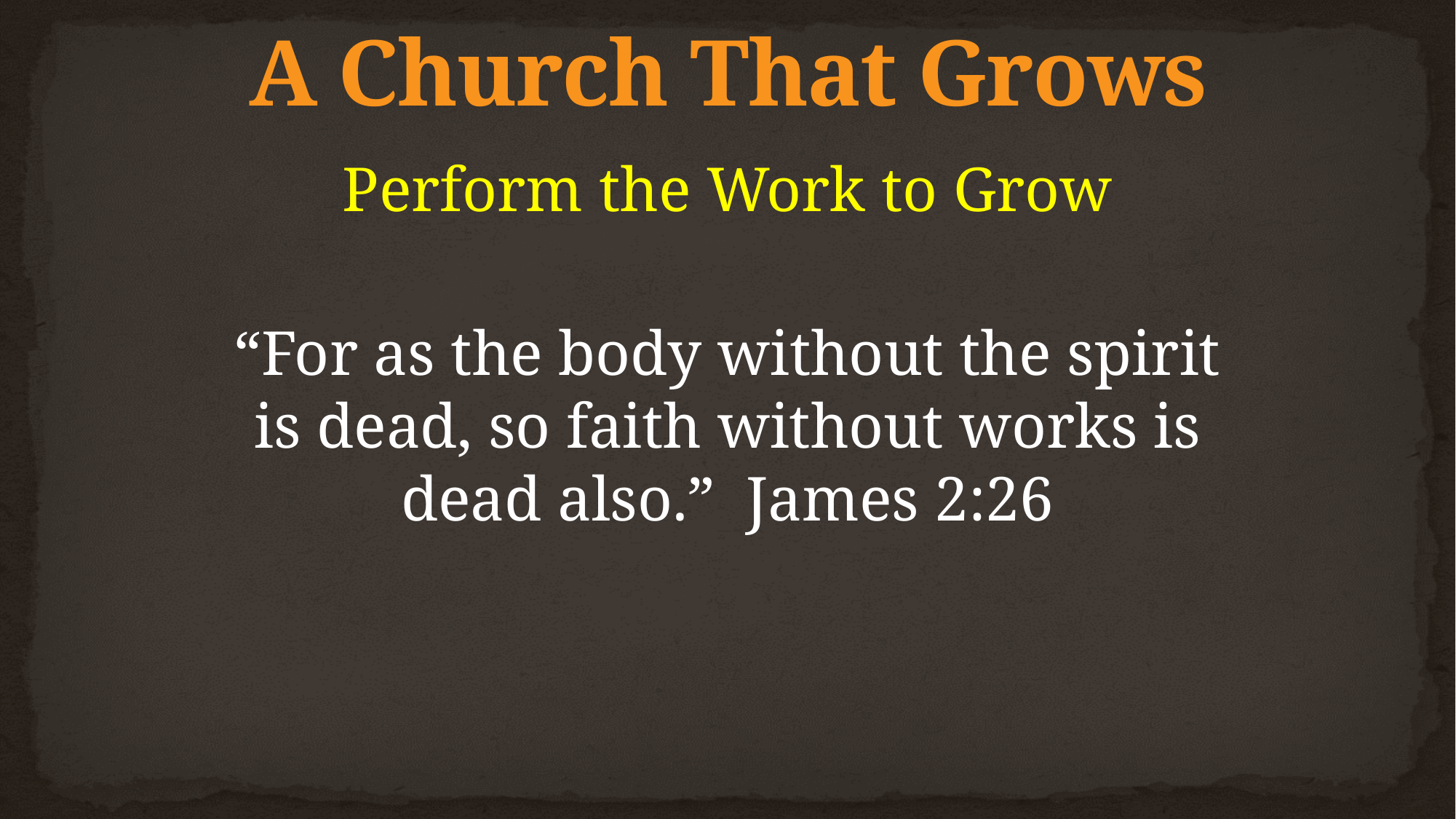

# A Church That Grows
Perform the Work to Grow

“For as the body without the spirit is dead, so faith without works is dead also.”  James 2:26